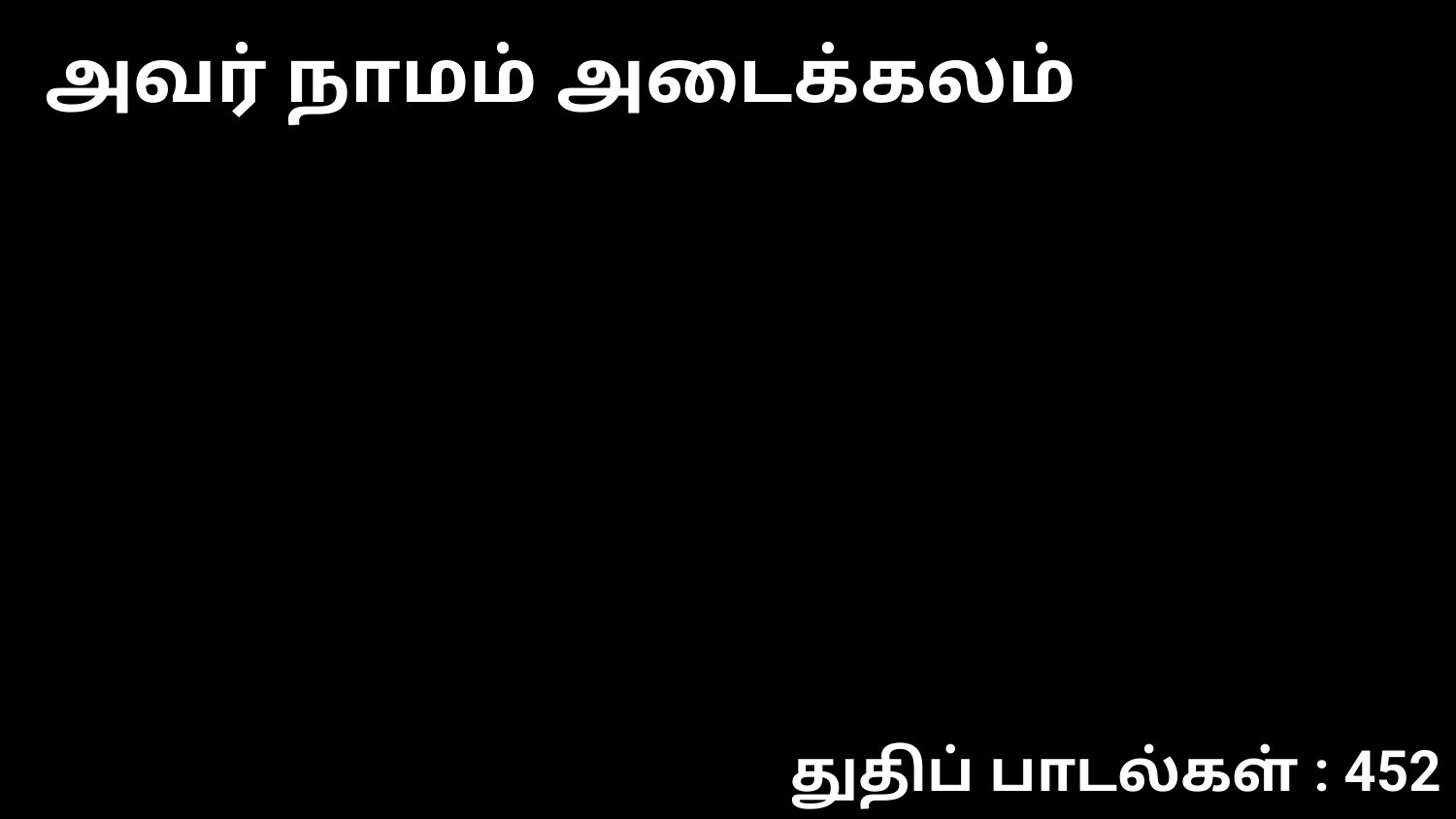

அவர் நாமம் அடைக்கலம்
துதிப் பாடல்கள் : 452